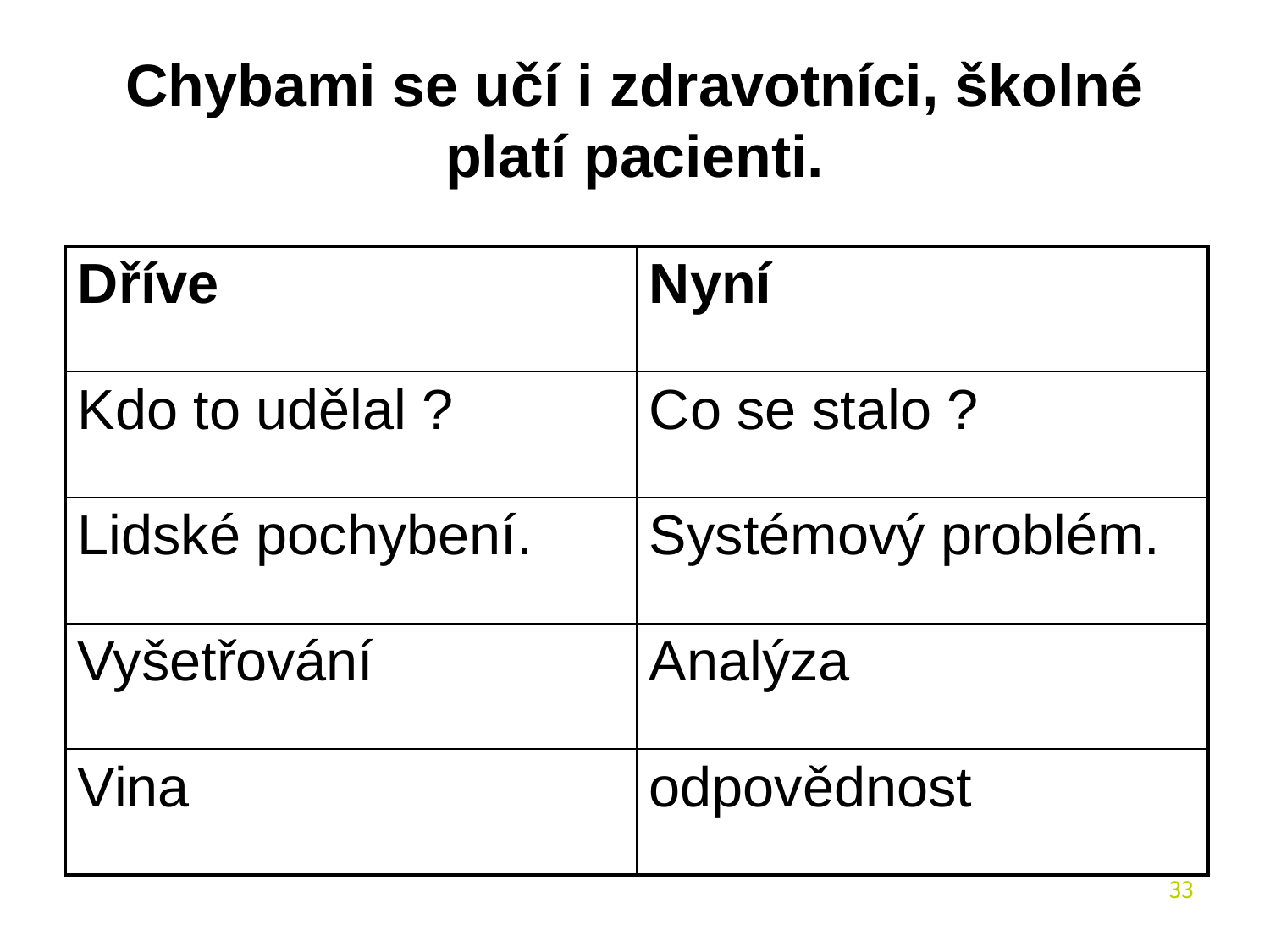

Chybami se učí i zdravotníci, školné platí pacienti.
| Dříve | Nyní |
| --- | --- |
| Kdo to udělal ? | Co se stalo ? |
| Lidské pochybení. | Systémový problém. |
| Vyšetřování | Analýza |
| Vina | odpovědnost |
33